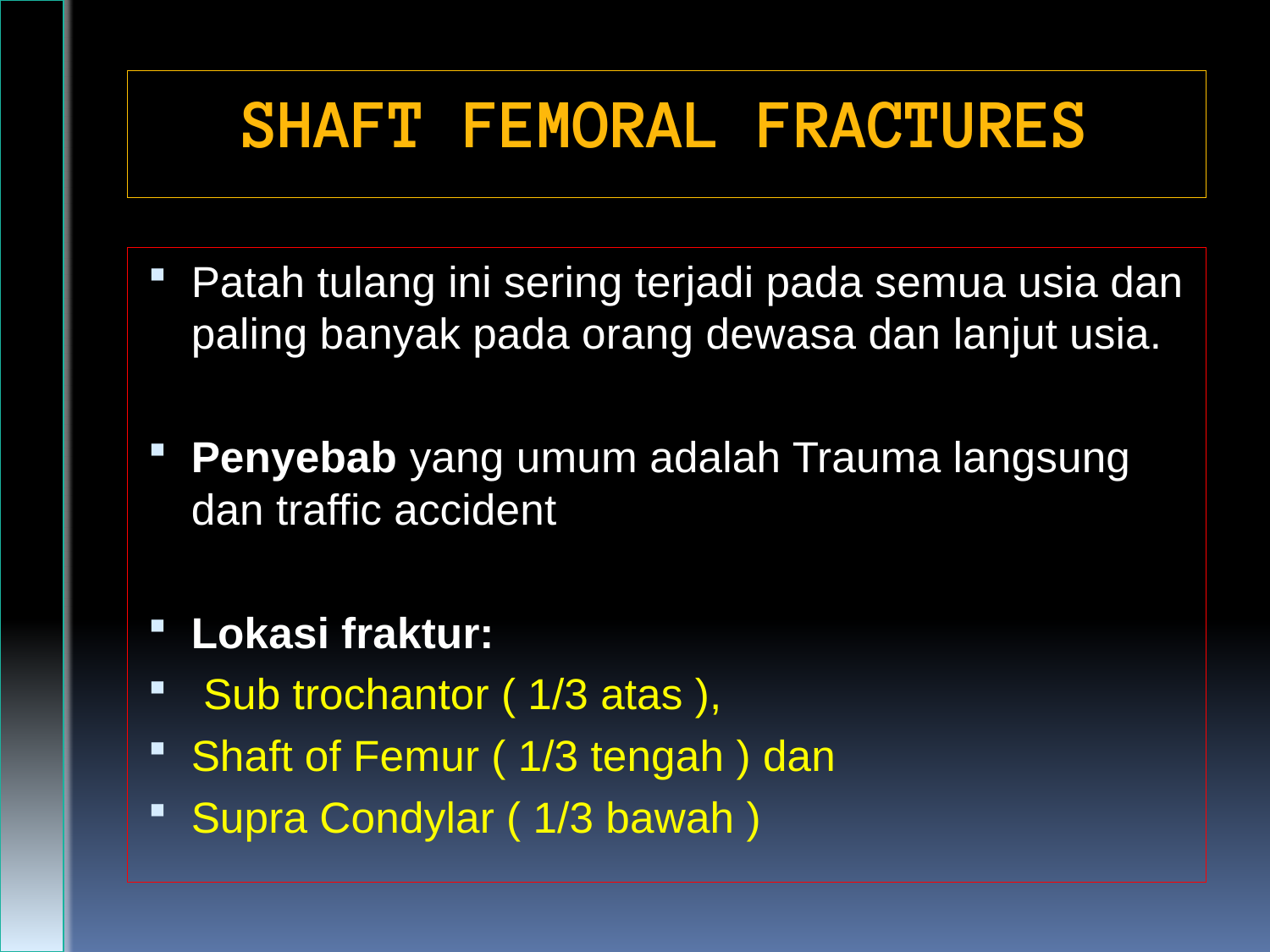

# SHAFT FEMORAL FRACTURES
Patah tulang ini sering terjadi pada semua usia dan paling banyak pada orang dewasa dan lanjut usia.

Penyebab yang umum adalah Trauma langsung dan traffic accident

Lokasi fraktur:
 Sub trochantor ( 1/3 atas ),
Shaft of Femur ( 1/3 tengah ) dan
Supra Condylar ( 1/3 bawah )